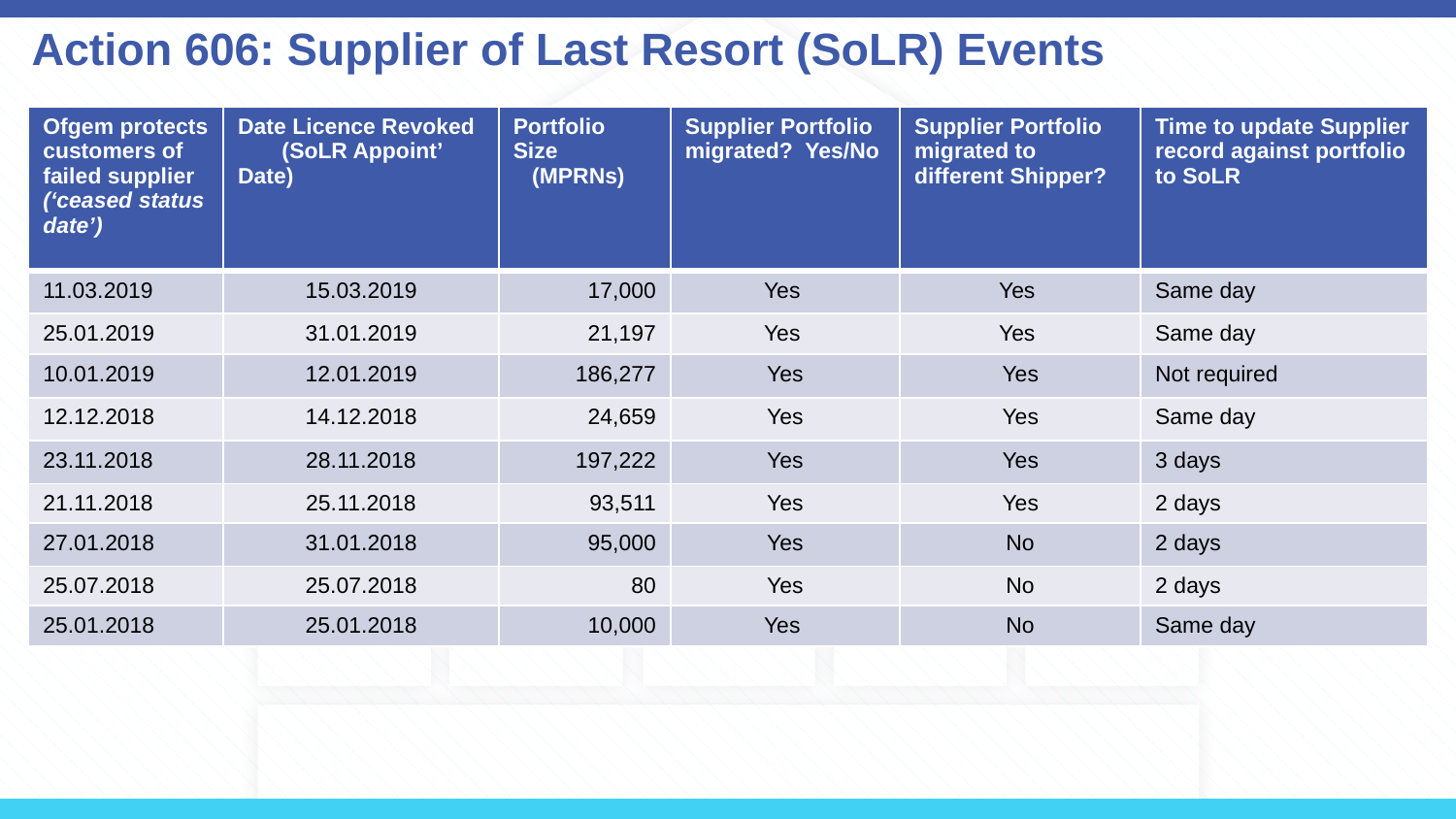

# Action 606: Supplier of Last Resort (SoLR) Events
| Ofgem protects customers of failed supplier (‘ceased status date’) | Date Licence Revoked (SoLR Appoint’ Date) | Portfolio Size (MPRNs) | Supplier Portfolio migrated? Yes/No | Supplier Portfolio migrated to different Shipper? | Time to update Supplier record against portfolio to SoLR |
| --- | --- | --- | --- | --- | --- |
| 11.03.2019 | 15.03.2019 | 17,000 | Yes | Yes | Same day |
| 25.01.2019 | 31.01.2019 | 21,197 | Yes | Yes | Same day |
| 10.01.2019 | 12.01.2019 | 186,277 | Yes | Yes | Not required |
| 12.12.2018 | 14.12.2018 | 24,659 | Yes | Yes | Same day |
| 23.11.2018 | 28.11.2018 | 197,222 | Yes | Yes | 3 days |
| 21.11.2018 | 25.11.2018 | 93,511 | Yes | Yes | 2 days |
| 27.01.2018 | 31.01.2018 | 95,000 | Yes | No | 2 days |
| 25.07.2018 | 25.07.2018 | 80 | Yes | No | 2 days |
| 25.01.2018 | 25.01.2018 | 10,000 | Yes | No | Same day |